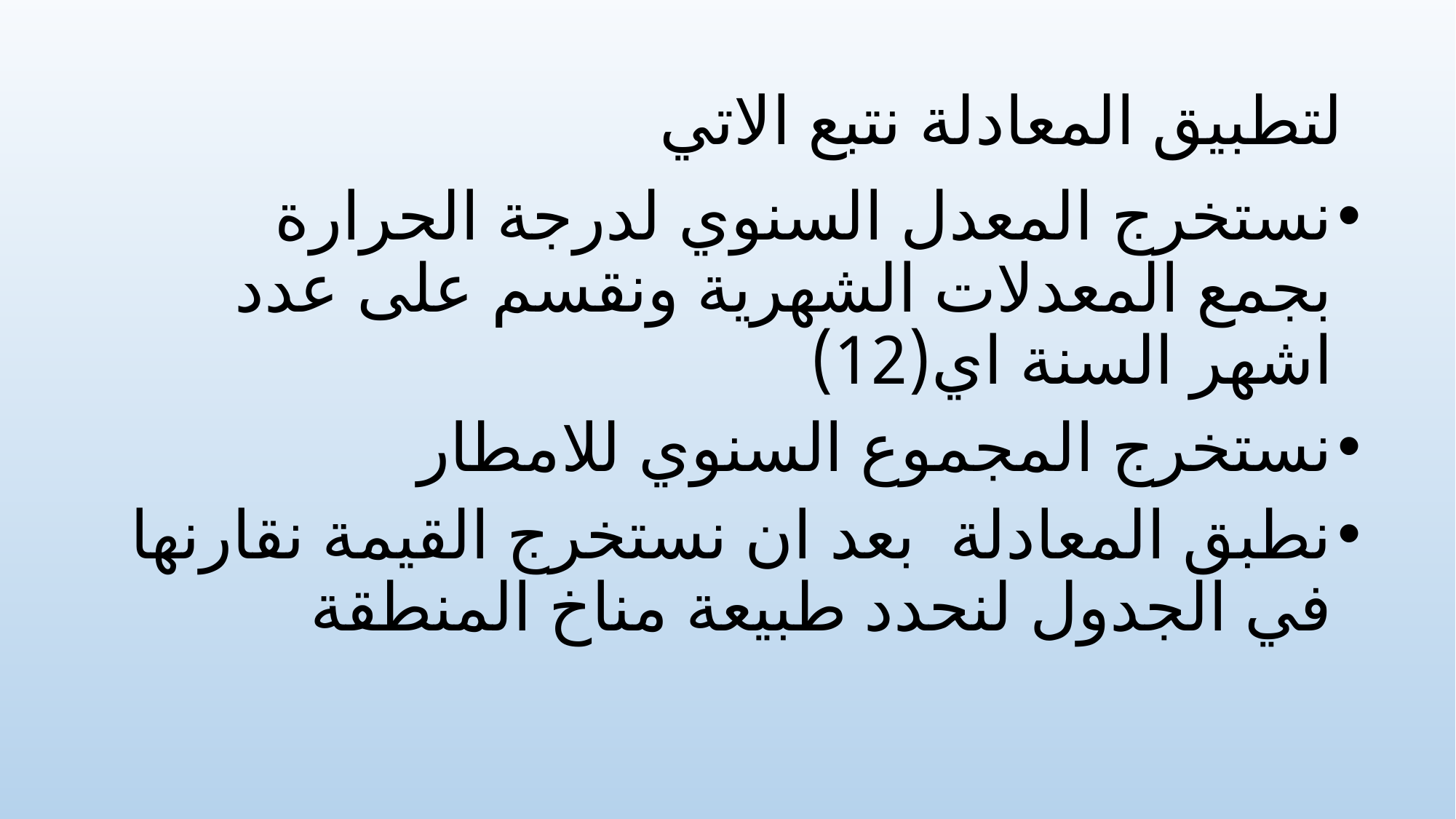

# لتطبيق المعادلة نتبع الاتي
نستخرج المعدل السنوي لدرجة الحرارة  بجمع المعدلات الشهرية ونقسم على عدد اشهر السنة اي(12)
نستخرج المجموع السنوي للامطار
نطبق المعادلة  بعد ان نستخرج القيمة نقارنها في الجدول لنحدد طبيعة مناخ المنطقة